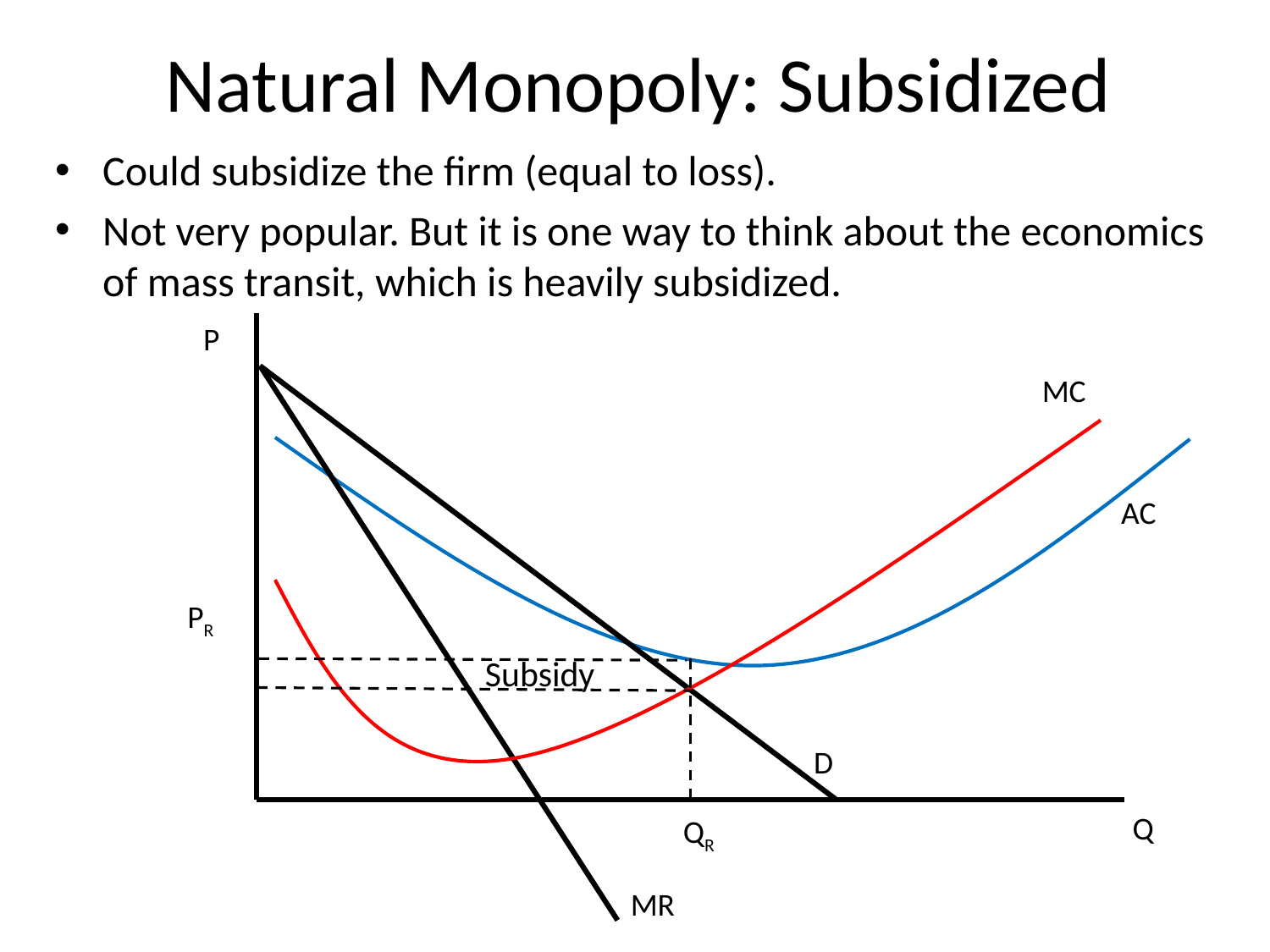

# Natural Monopoly: Subsidized
Could subsidize the firm (equal to loss).
Not very popular. But it is one way to think about the economics of mass transit, which is heavily subsidized.
P
MC

AC
PR
Subsidy
D
Q
QR
MR